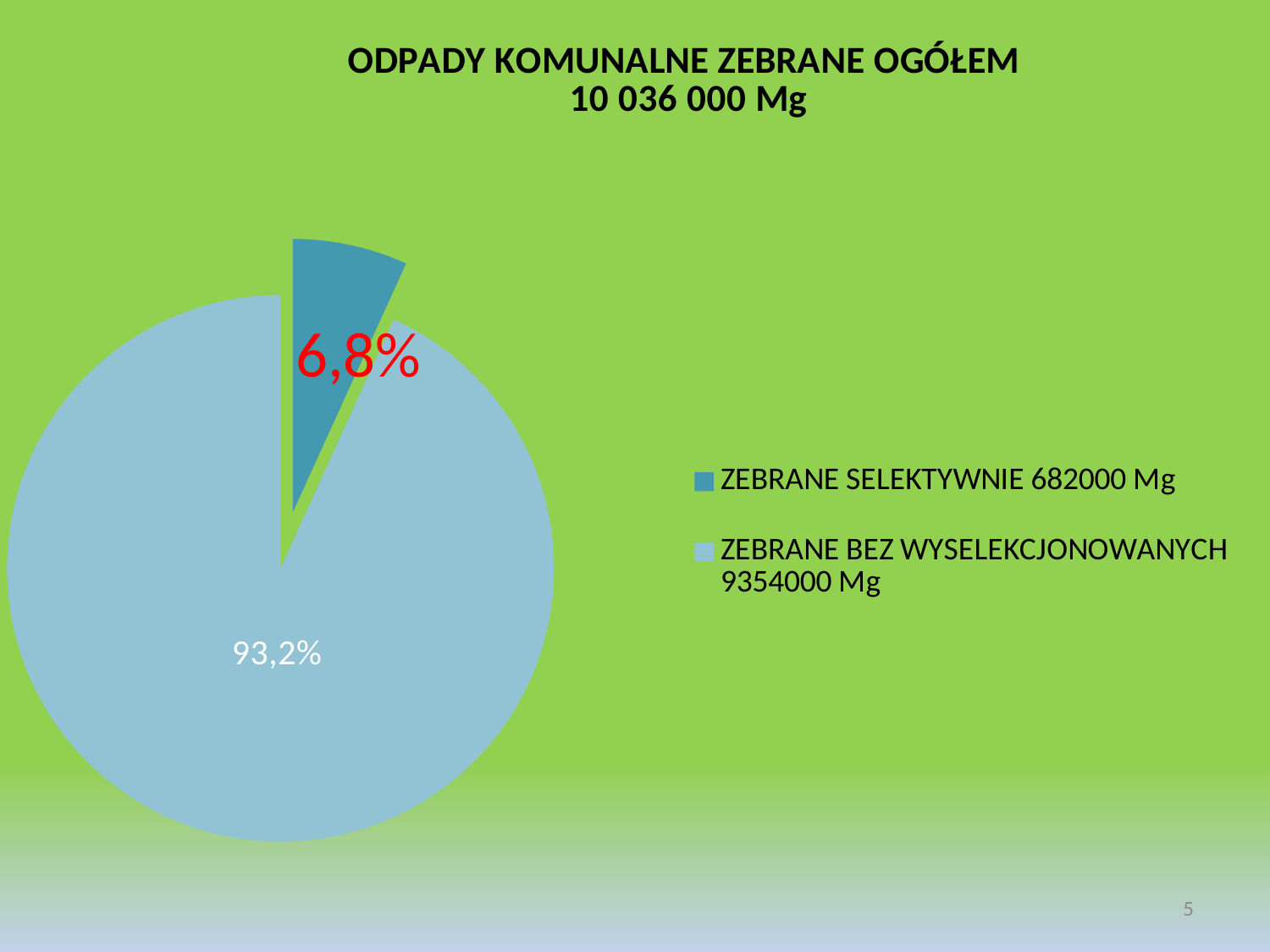

### Chart: ODPADY KOMUNALNE ZEBRANE OGÓŁEM
10 036 000 Mg

| Category |  |
|---|---|
| ZEBRANE SELEKTYWNIE 682000 Mg | 0.068 |
| ZEBRANE BEZ WYSELEKCJONOWANYCH 9354000 Mg | 0.932 |
5